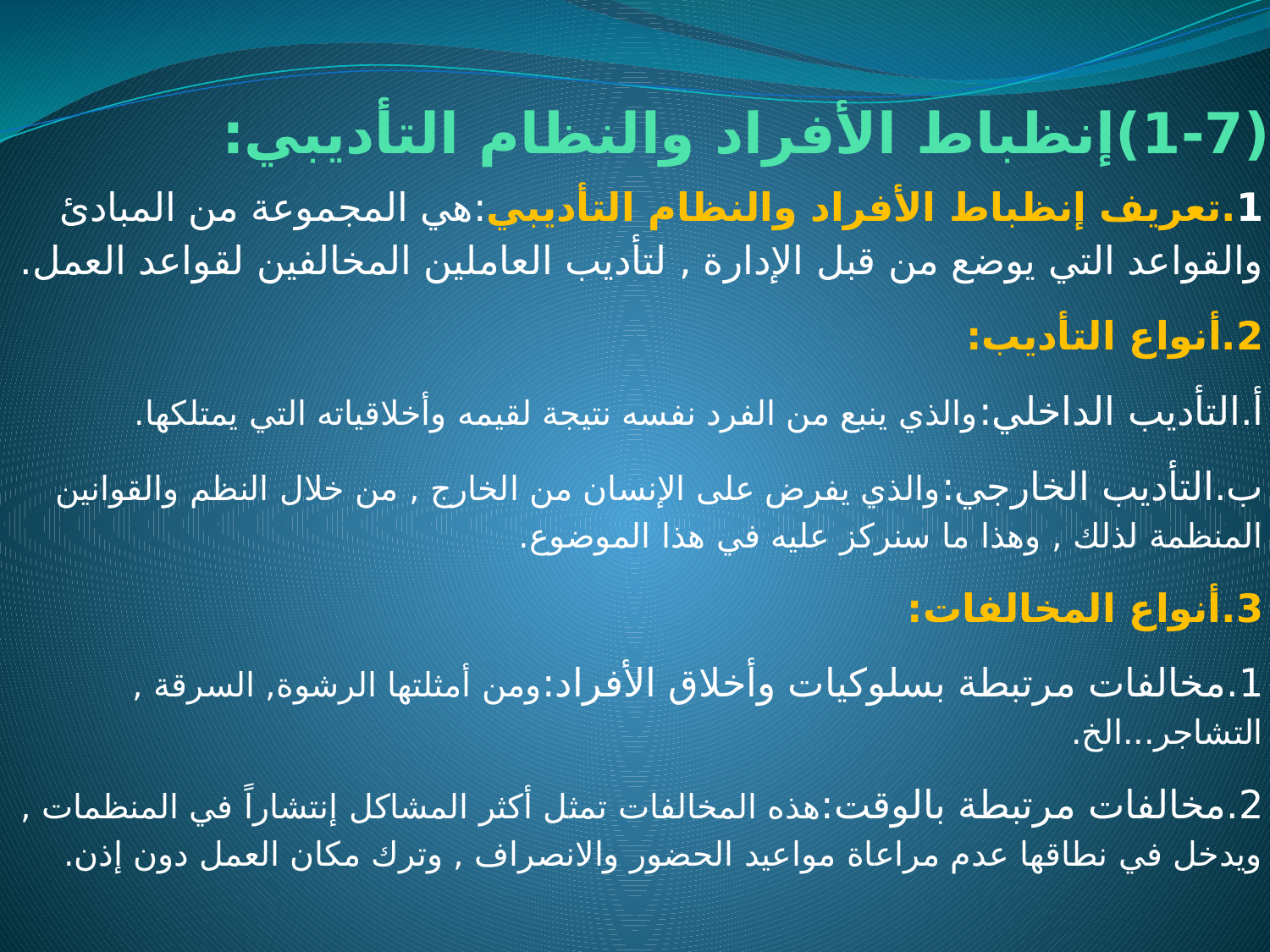

# (1-7)إنظباط الأفراد والنظام التأديبي:
1.تعريف إنظباط الأفراد والنظام التأديبي:هي المجموعة من المبادئ والقواعد التي يوضع من قبل الإدارة , لتأديب العاملين المخالفين لقواعد العمل.
2.أنواع التأديب:
أ.التأديب الداخلي:والذي ينبع من الفرد نفسه نتيجة لقيمه وأخلاقياته التي يمتلكها.
ب.التأديب الخارجي:والذي يفرض على الإنسان من الخارج , من خلال النظم والقوانين المنظمة لذلك , وهذا ما سنركز عليه في هذا الموضوع.
3.أنواع المخالفات:
1.مخالفات مرتبطة بسلوكيات وأخلاق الأفراد:ومن أمثلتها الرشوة, السرقة , التشاجر...الخ.
2.مخالفات مرتبطة بالوقت:هذه المخالفات تمثل أكثر المشاكل إنتشاراً في المنظمات , ويدخل في نطاقها عدم مراعاة مواعيد الحضور والانصراف , وترك مكان العمل دون إذن.